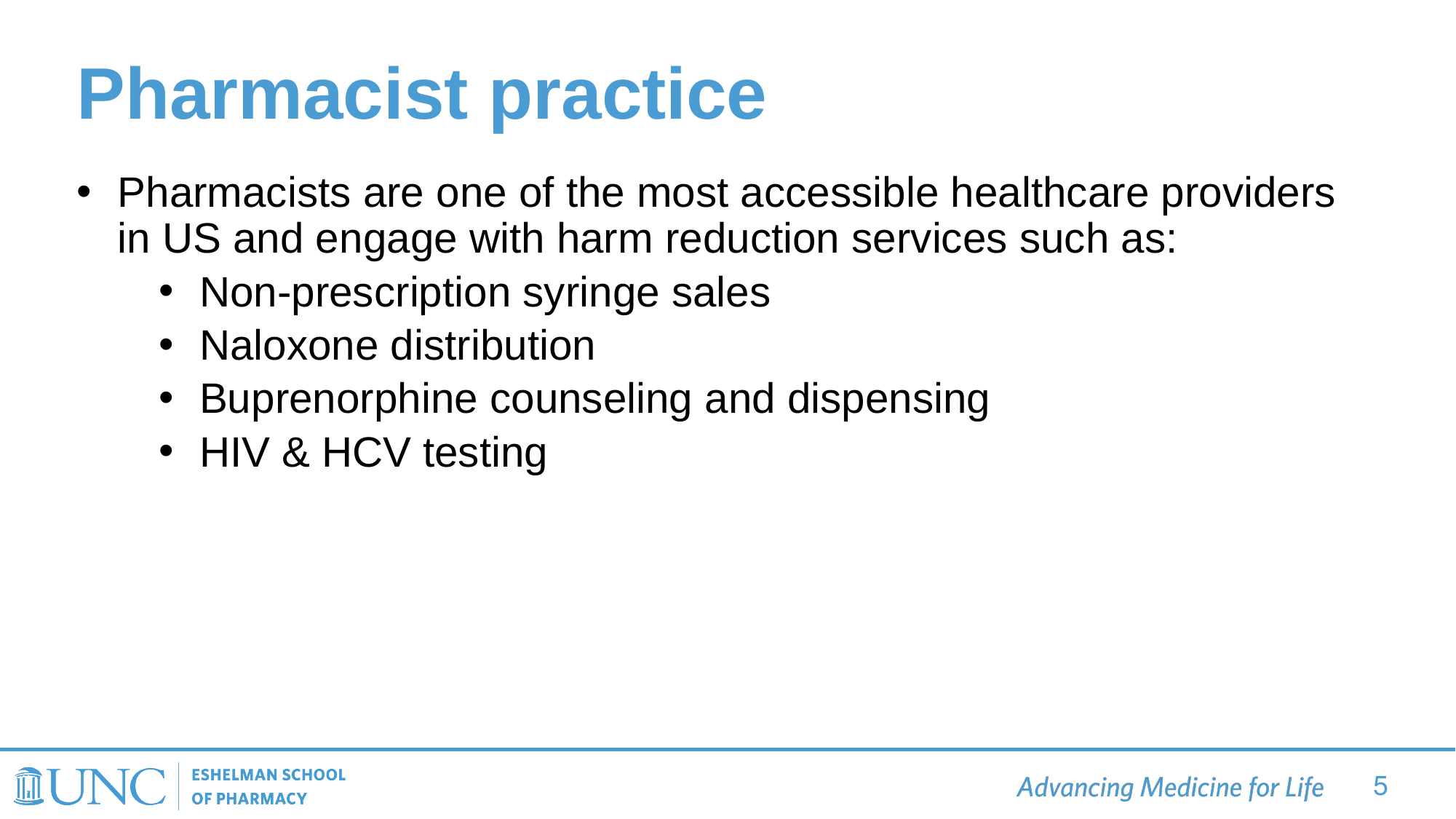

Pharmacist practice
Pharmacists are one of the most accessible healthcare providers in US and engage with harm reduction services such as:
Non-prescription syringe sales
Naloxone distribution
Buprenorphine counseling and dispensing
HIV & HCV testing